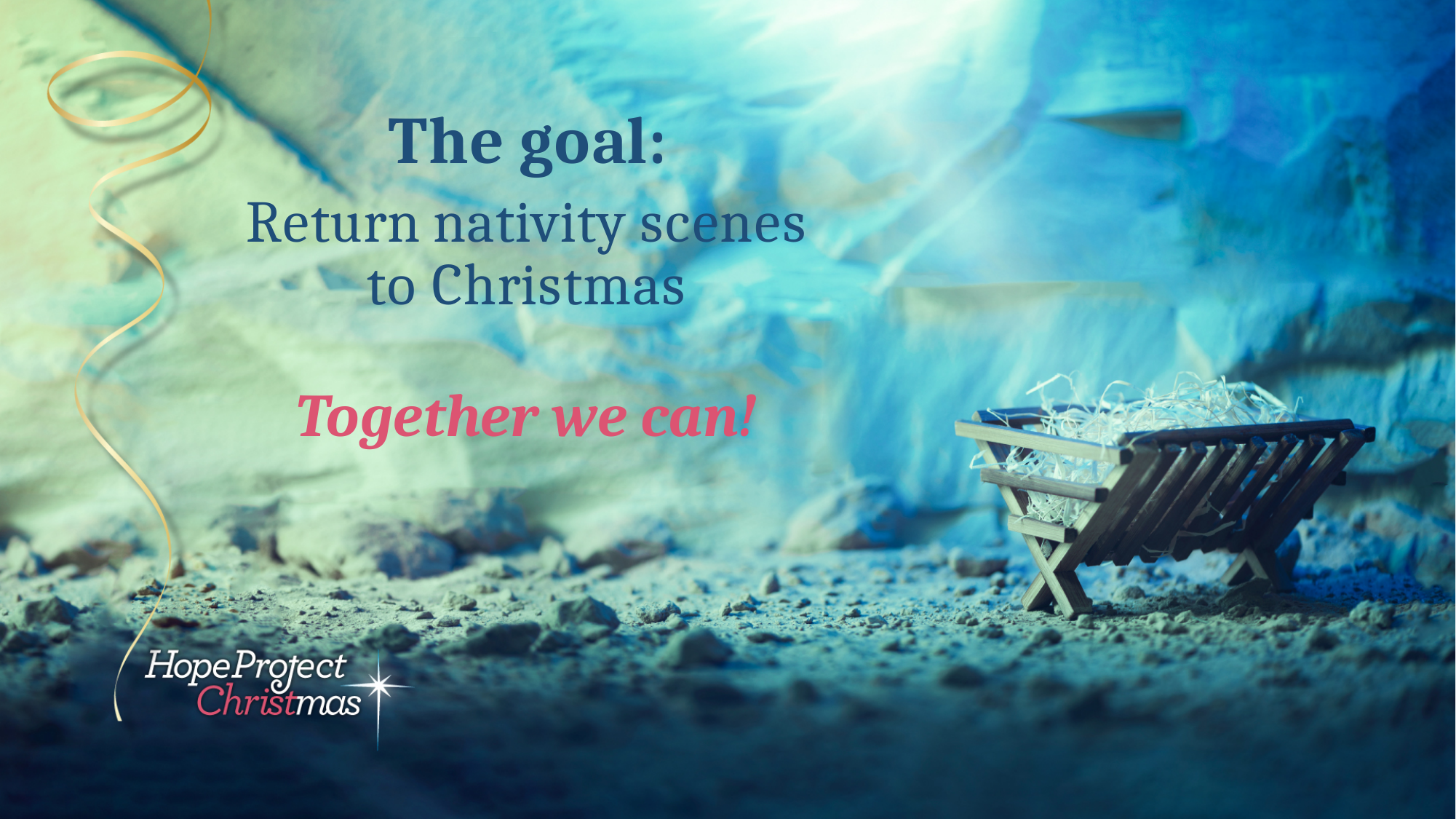

The goal:
Return nativity scenes to Christmas

Together we can!